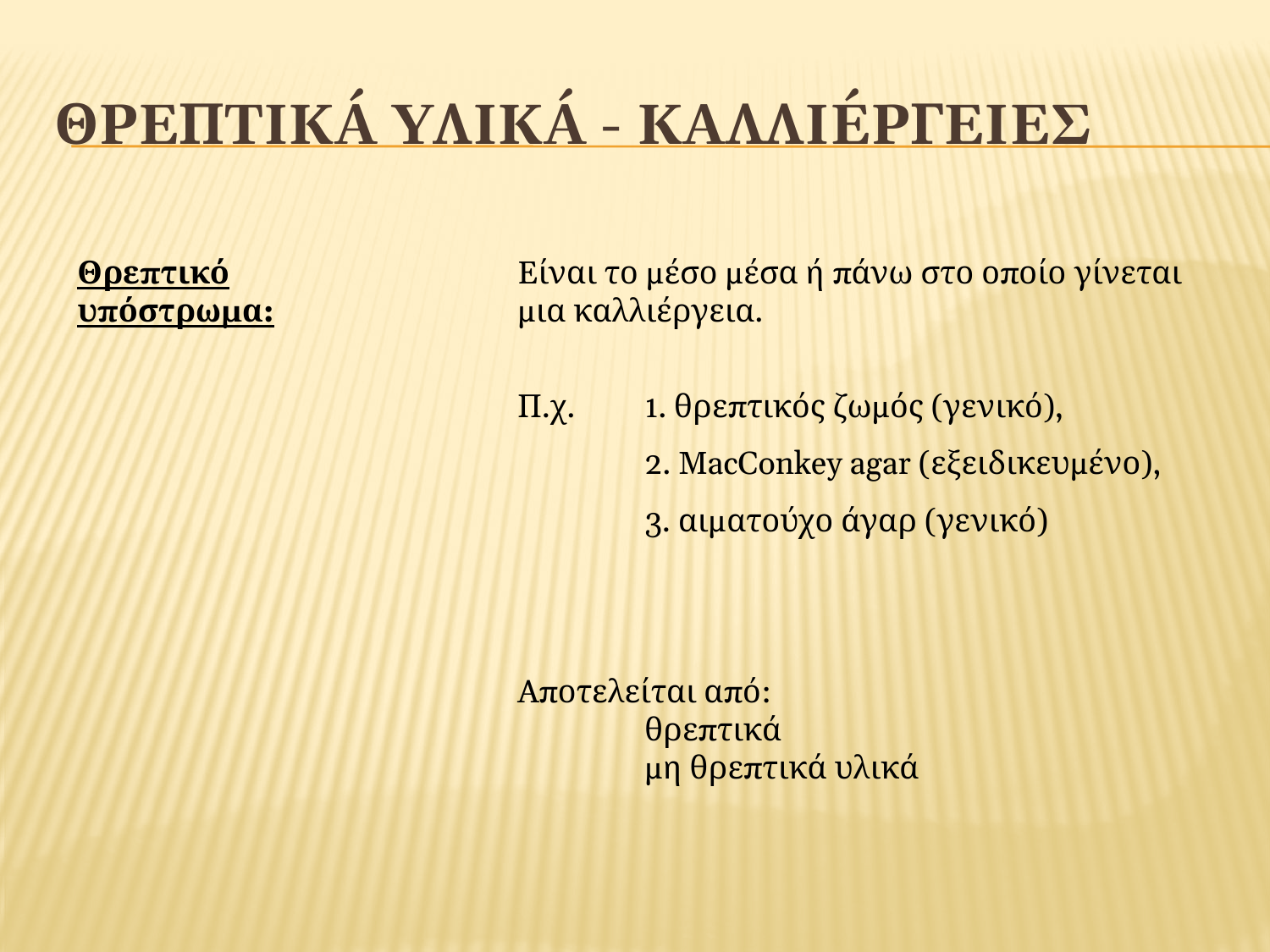

# Θρεπτικά υλικά - Καλλιέργειες
Θρεπτικό υπόστρωμα:
Είναι το μέσο μέσα ή πάνω στο οποίο γίνεται μια καλλιέργεια.

Π.χ. 	1. θρεπτικός ζωμός (γενικό),
	2. MacConkey agar (εξειδικευμένο), 	3. αιματούχο άγαρ (γενικό)

Αποτελείται από:
	θρεπτικά
	μη θρεπτικά υλικά